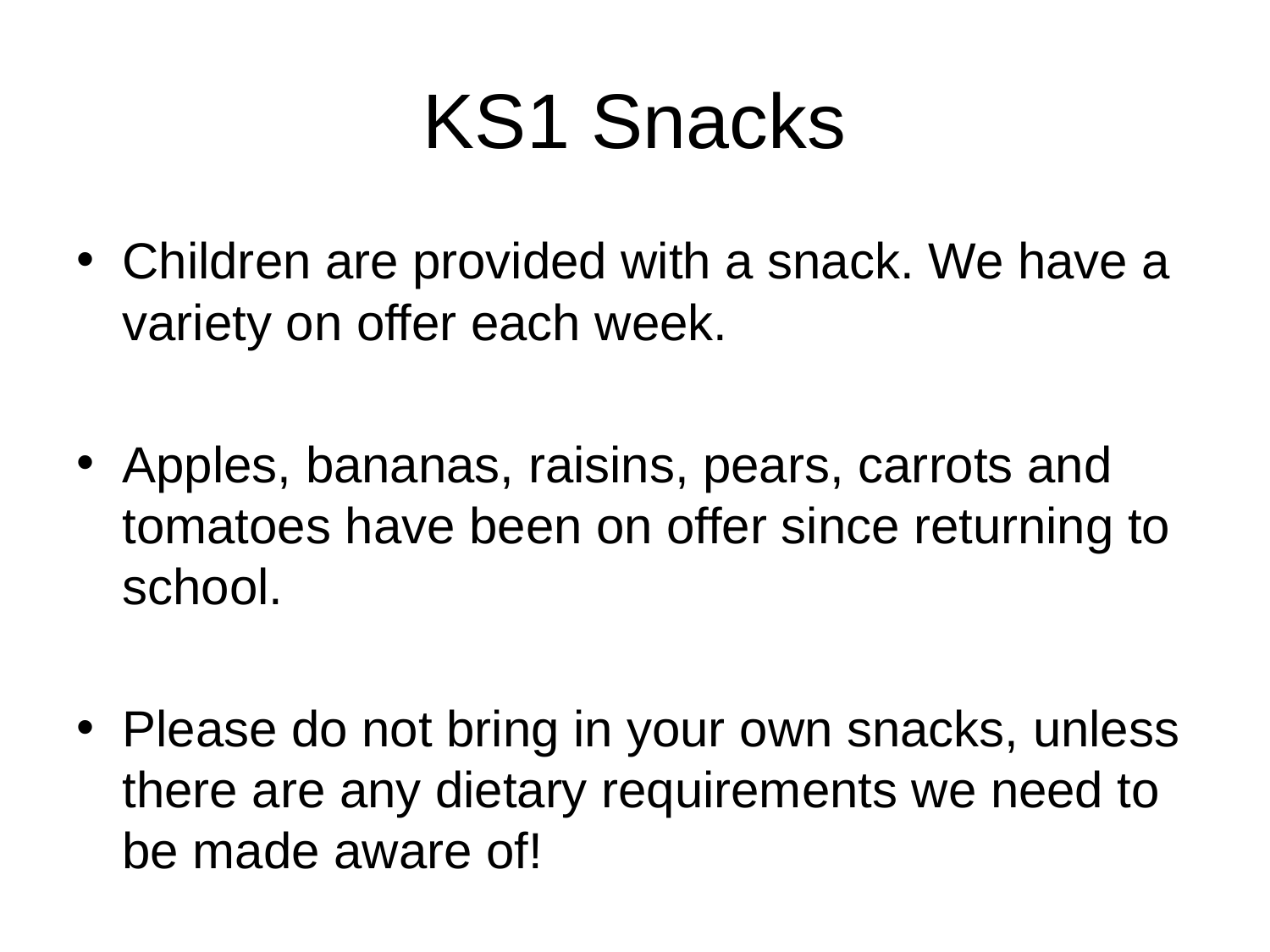

# KS1 Snacks
Children are provided with a snack. We have a variety on offer each week.

Apples, bananas, raisins, pears, carrots and tomatoes have been on offer since returning to school.

Please do not bring in your own snacks, unless there are any dietary requirements we need to be made aware of!